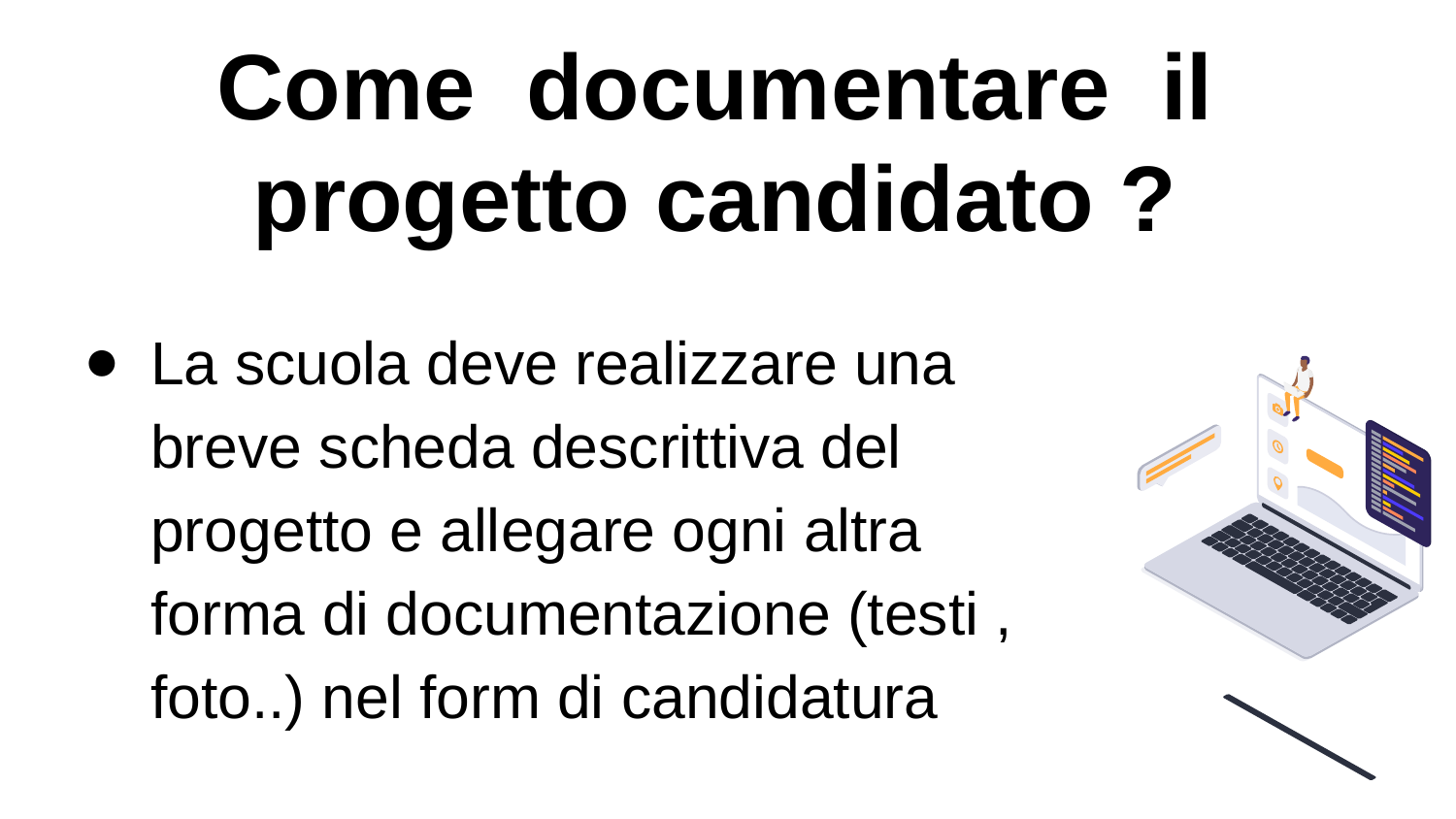

# Come  documentare  il  progetto candidato ?
La scuola deve realizzare una breve scheda descrittiva del progetto e allegare ogni altra forma di documentazione (testi , foto..) nel form di candidatura